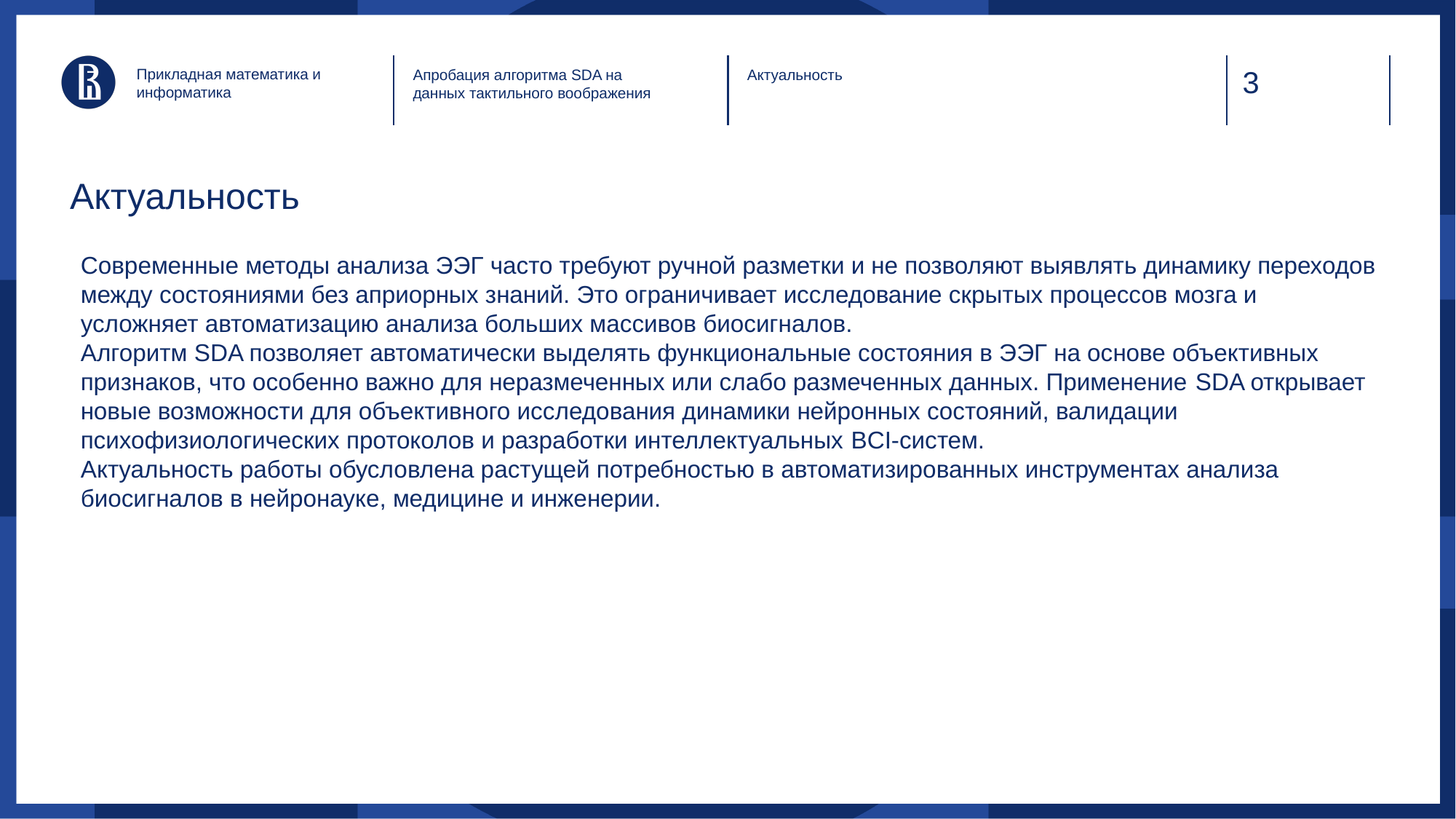

Прикладная математика и информатика

Апробация алгоритма SDA на данных тактильного воображения

Актуальность
# Актуальность
Современные методы анализа ЭЭГ часто требуют ручной разметки и не позволяют выявлять динамику переходов между состояниями без априорных знаний. Это ограничивает исследование скрытых процессов мозга и усложняет автоматизацию анализа больших массивов биосигналов.
Алгоритм SDA позволяет автоматически выделять функциональные состояния в ЭЭГ на основе объективных признаков, что особенно важно для неразмеченных или слабо размеченных данных. Применение SDA открывает новые возможности для объективного исследования динамики нейронных состояний, валидации психофизиологических протоколов и разработки интеллектуальных BCI-систем.
Актуальность работы обусловлена растущей потребностью в автоматизированных инструментах анализа биосигналов в нейронауке, медицине и инженерии.